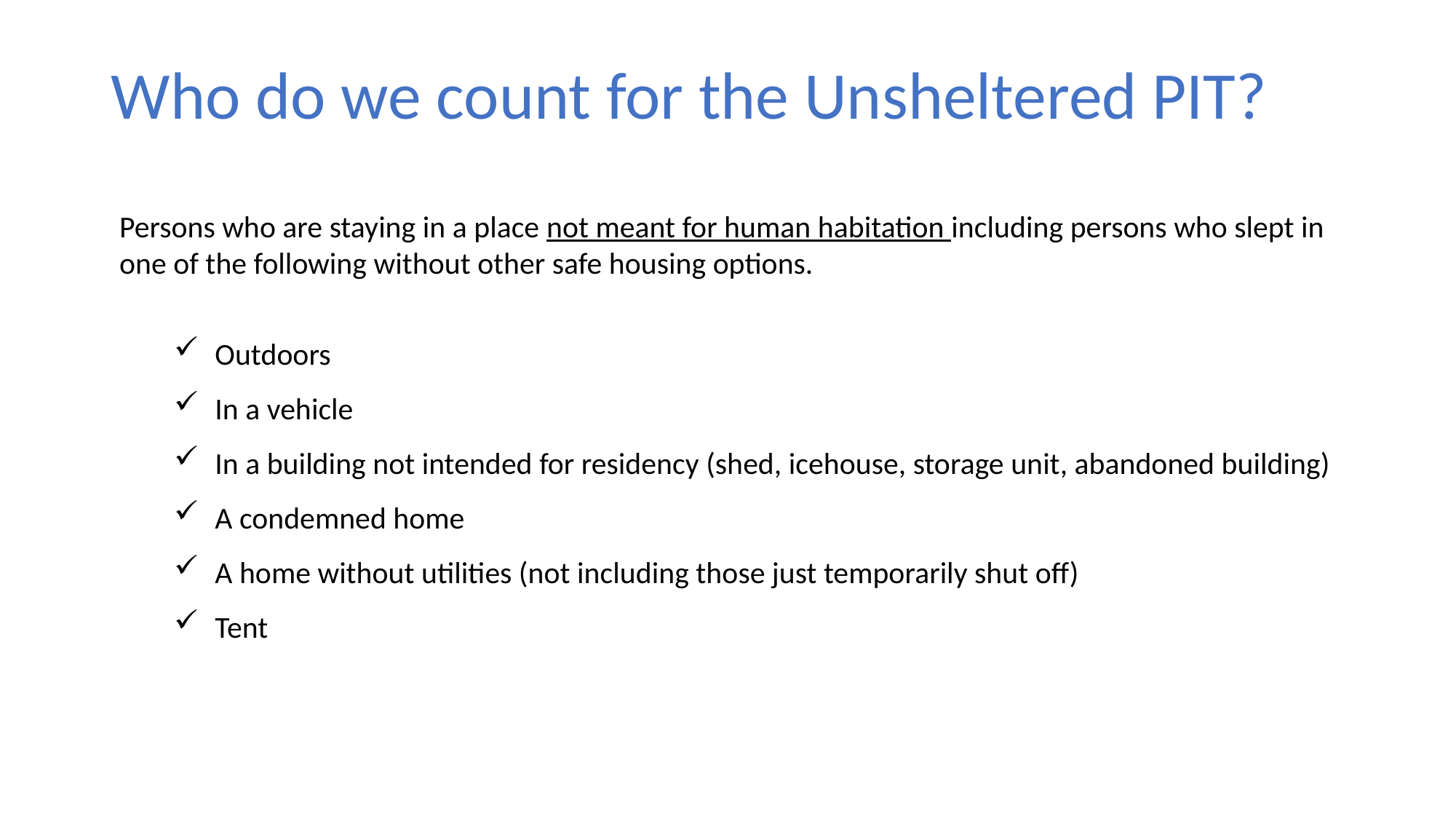

# Who do we count for the Unsheltered PIT?
Persons who are staying in a place not meant for human habitation including persons who slept in one of the following without other safe housing options.

Outdoors
In a vehicle
In a building not intended for residency (shed, icehouse, storage unit, abandoned building)
A condemned home
A home without utilities (not including those just temporarily shut off)
Tent